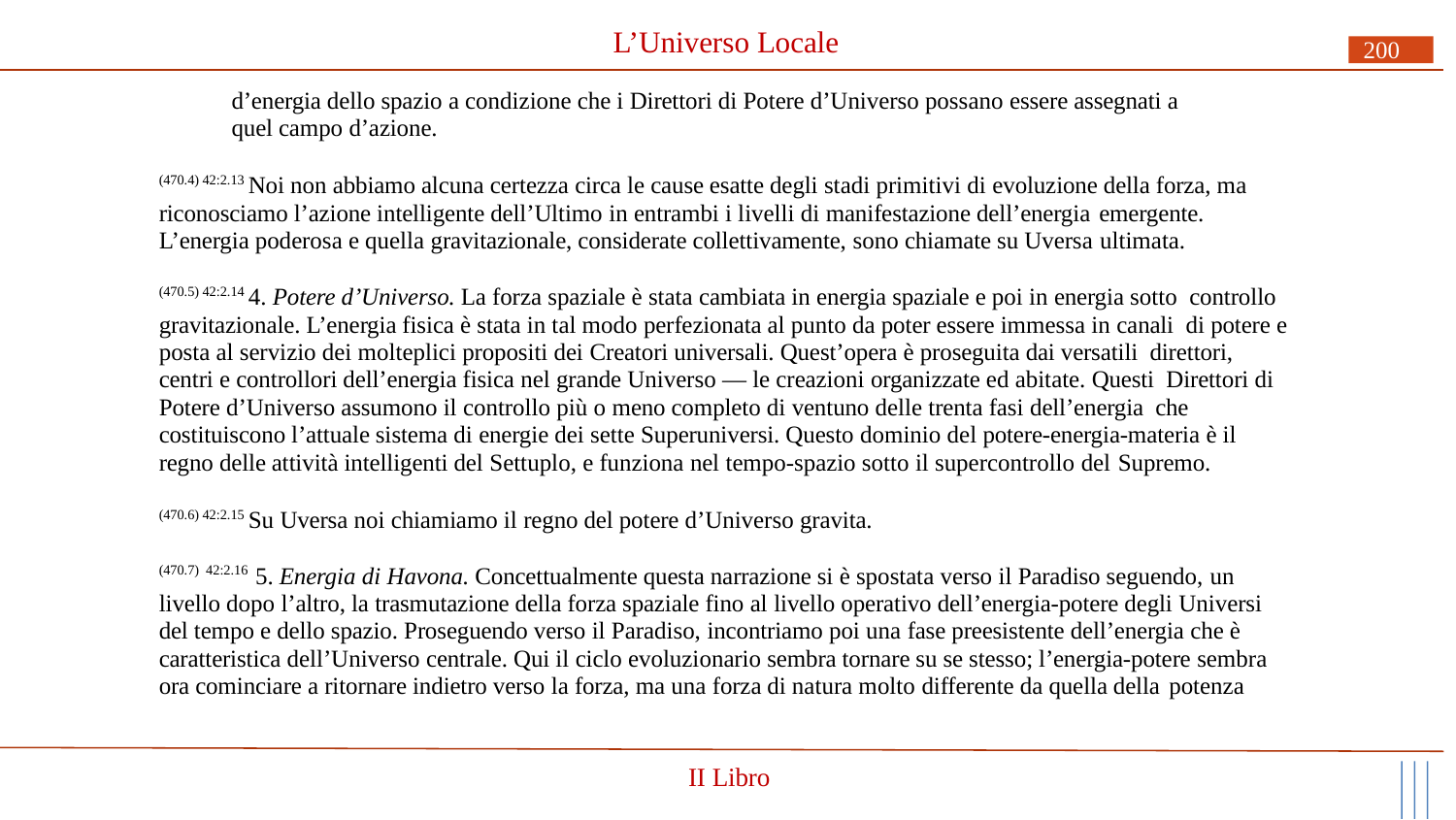

# L’Universo Locale
200

d’energia dello spazio a condizione che i Direttori di Potere d’Universo possano essere assegnati a  quel campo d’azione.

(470.4) 42:2.13 Noi non abbiamo alcuna certezza circa le cause esatte degli stadi primitivi di evoluzione della forza, ma  riconosciamo l’azione intelligente dell’Ultimo in entrambi i livelli di manifestazione dell’energia emergente.
L’energia poderosa e quella gravitazionale, considerate collettivamente, sono chiamate su Uversa ultimata.

(470.5) 42:2.14 4. Potere d’Universo. La forza spaziale è stata cambiata in energia spaziale e poi in energia sotto  controllo gravitazionale. L’energia fisica è stata in tal modo perfezionata al punto da poter essere immessa in canali  di potere e posta al servizio dei molteplici propositi dei Creatori universali. Quest’opera è proseguita dai versatili  direttori, centri e controllori dell’energia fisica nel grande Universo — le creazioni organizzate ed abitate. Questi  Direttori di Potere d’Universo assumono il controllo più o meno completo di ventuno delle trenta fasi dell’energia  che costituiscono l’attuale sistema di energie dei sette Superuniversi. Questo dominio del potere-energia-materia è il  regno delle attività intelligenti del Settuplo, e funziona nel tempo-spazio sotto il supercontrollo del Supremo.

(470.6) 42:2.15 Su Uversa noi chiamiamo il regno del potere d’Universo gravita.
(470.7)  42:2.16  5. Energia di Havona. Concettualmente questa narrazione si è spostata verso il Paradiso seguendo, un
livello dopo l’altro, la trasmutazione della forza spaziale fino al livello operativo dell’energia-potere degli Universi  del tempo e dello spazio. Proseguendo verso il Paradiso, incontriamo poi una fase preesistente dell’energia che è  caratteristica dell’Universo centrale. Qui il ciclo evoluzionario sembra tornare su se stesso; l’energia-potere sembra  ora cominciare a ritornare indietro verso la forza, ma una forza di natura molto differente da quella della potenza

II Libro